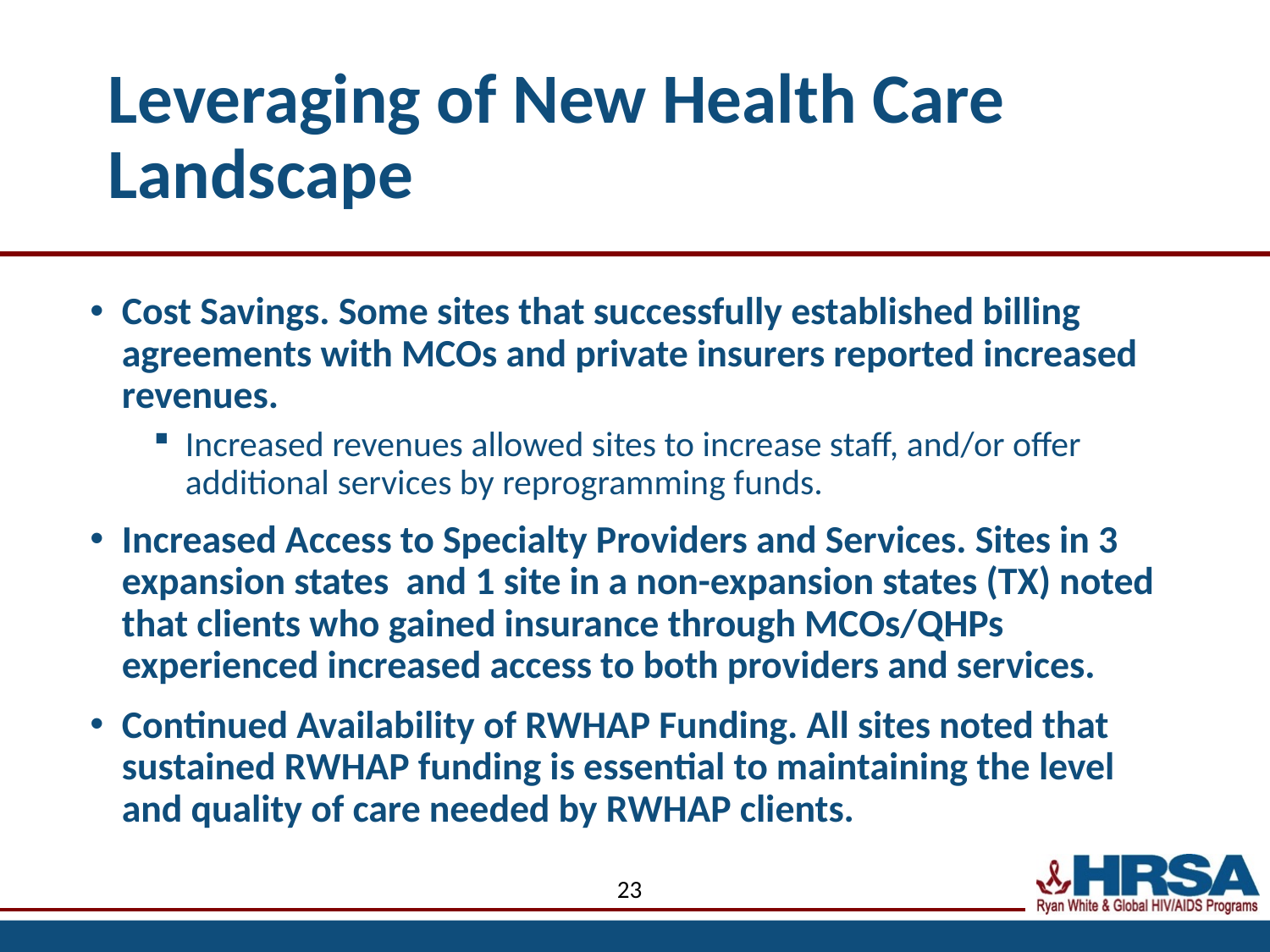

# Leveraging of New Health Care Landscape
Cost Savings. Some sites that successfully established billing agreements with MCOs and private insurers reported increased revenues.
Increased revenues allowed sites to increase staff, and/or offer additional services by reprogramming funds.
Increased Access to Specialty Providers and Services. Sites in 3 expansion states  and 1 site in a non-expansion states (TX) noted that clients who gained insurance through MCOs/QHPs experienced increased access to both providers and services.
Continued Availability of RWHAP Funding. All sites noted that sustained RWHAP funding is essential to maintaining the level and quality of care needed by RWHAP clients.
23